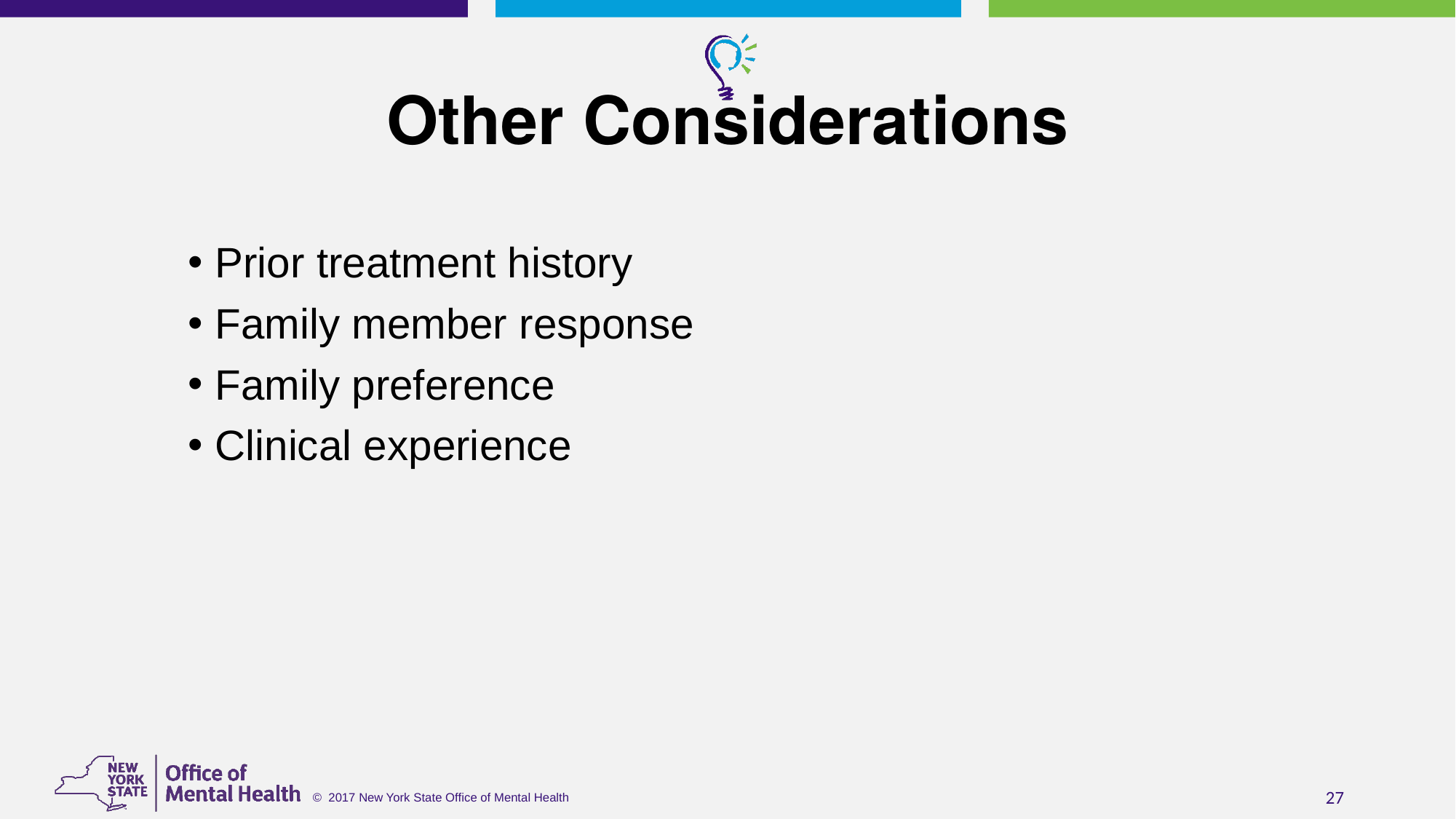

# Other Considerations
Prior treatment history
Family member response
Family preference
Clinical experience